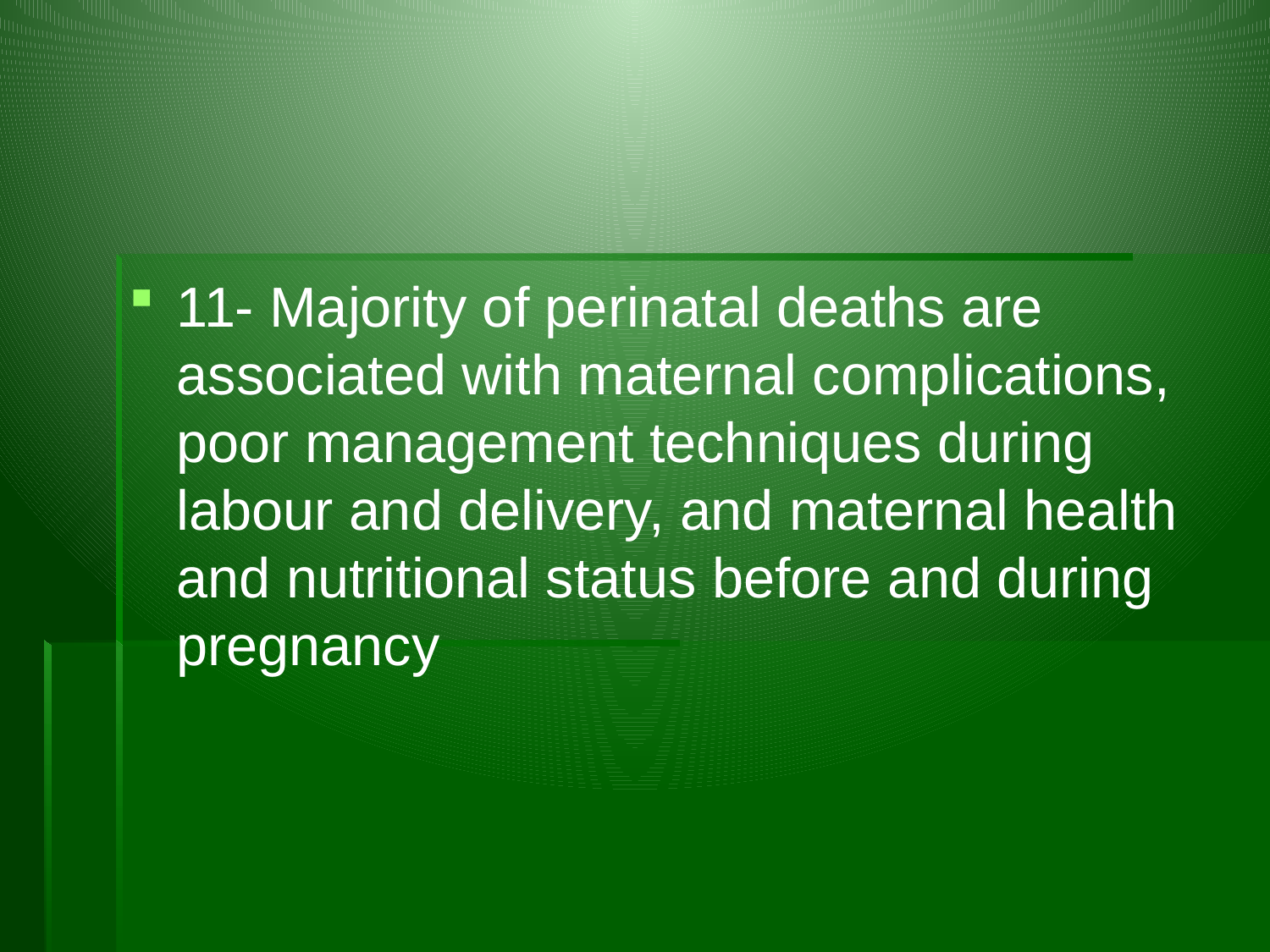

#
11- Majority of perinatal deaths are associated with maternal complications, poor management techniques during labour and delivery, and maternal health and nutritional status before and during pregnancy